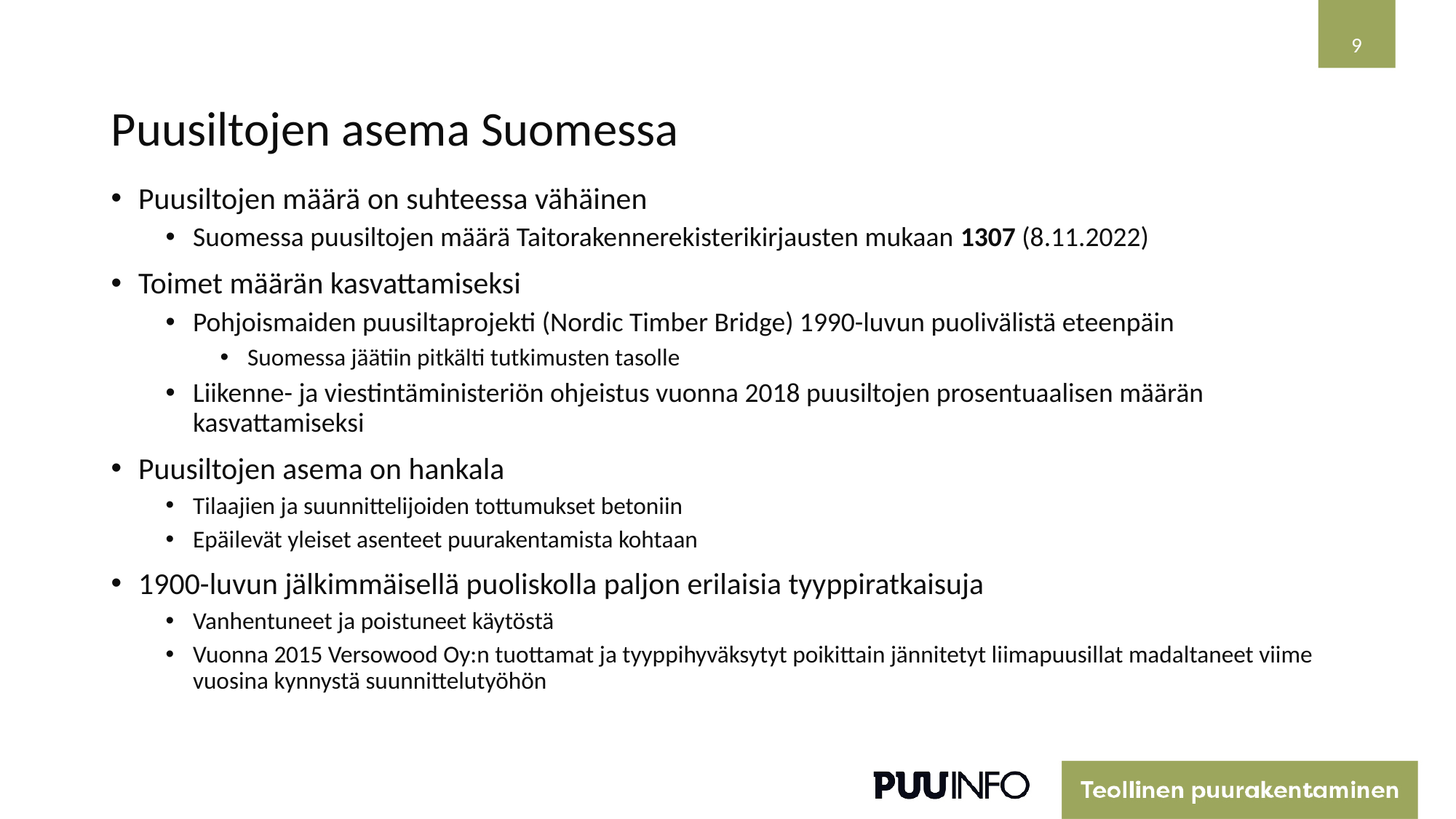

9
# Puusiltojen asema Suomessa
Puusiltojen määrä on suhteessa vähäinen
Suomessa puusiltojen määrä Taitorakennerekisterikirjausten mukaan 1307 (8.11.2022)
Toimet määrän kasvattamiseksi
Pohjoismaiden puusiltaprojekti (Nordic Timber Bridge) 1990-luvun puolivälistä eteenpäin
Suomessa jäätiin pitkälti tutkimusten tasolle
Liikenne- ja viestintäministeriön ohjeistus vuonna 2018 puusiltojen prosentuaalisen määrän kasvattamiseksi
Puusiltojen asema on hankala
Tilaajien ja suunnittelijoiden tottumukset betoniin
Epäilevät yleiset asenteet puurakentamista kohtaan
1900-luvun jälkimmäisellä puoliskolla paljon erilaisia tyyppiratkaisuja
Vanhentuneet ja poistuneet käytöstä
Vuonna 2015 Versowood Oy:n tuottamat ja tyyppihyväksytyt poikittain jännitetyt liimapuusillat madaltaneet viime vuosina kynnystä suunnittelutyöhön